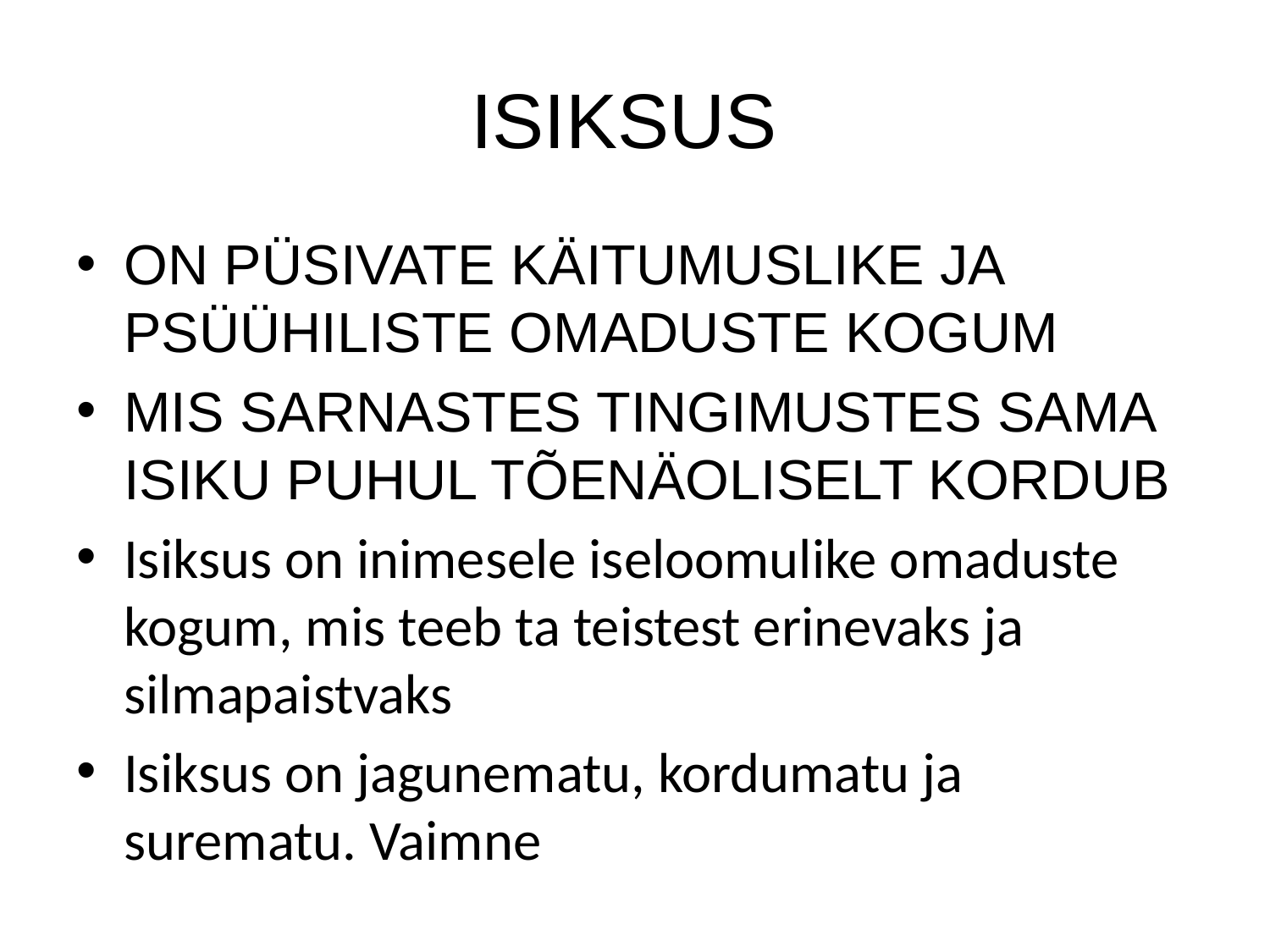

# ISIKSUS
ON PÜSIVATE KÄITUMUSLIKE JA PSÜÜHILISTE OMADUSTE KOGUM
MIS SARNASTES TINGIMUSTES SAMA ISIKU PUHUL TÕENÄOLISELT KORDUB
Isiksus on inimesele iseloomulike omaduste kogum, mis teeb ta teistest erinevaks ja silmapaistvaks
Isiksus on jagunematu, kordumatu ja surematu. Vaimne